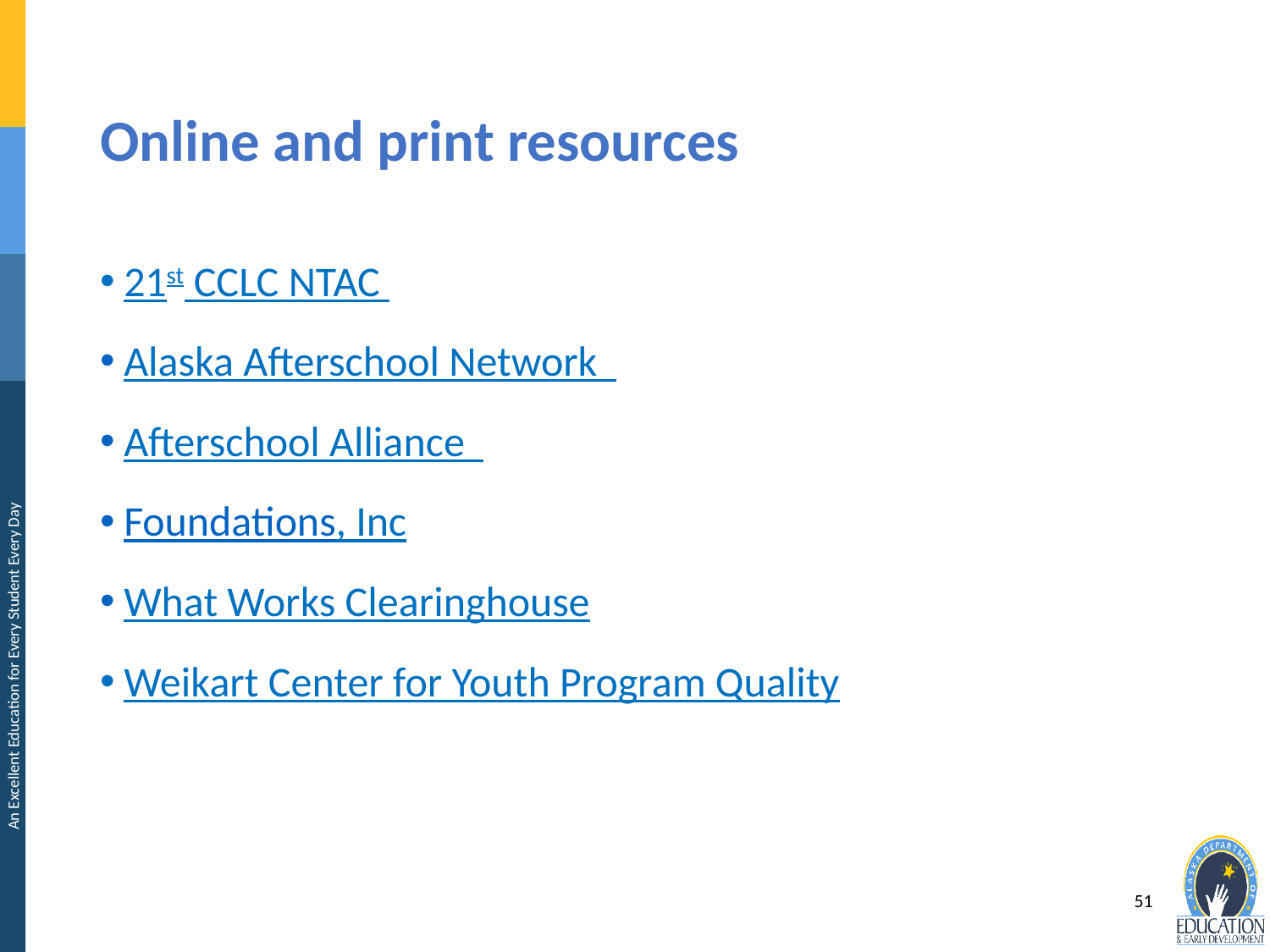

# Online and print resources
21st CCLC NTAC
Alaska Afterschool Network
Afterschool Alliance
Foundations, Inc
What Works Clearinghouse
Weikart Center for Youth Program Quality